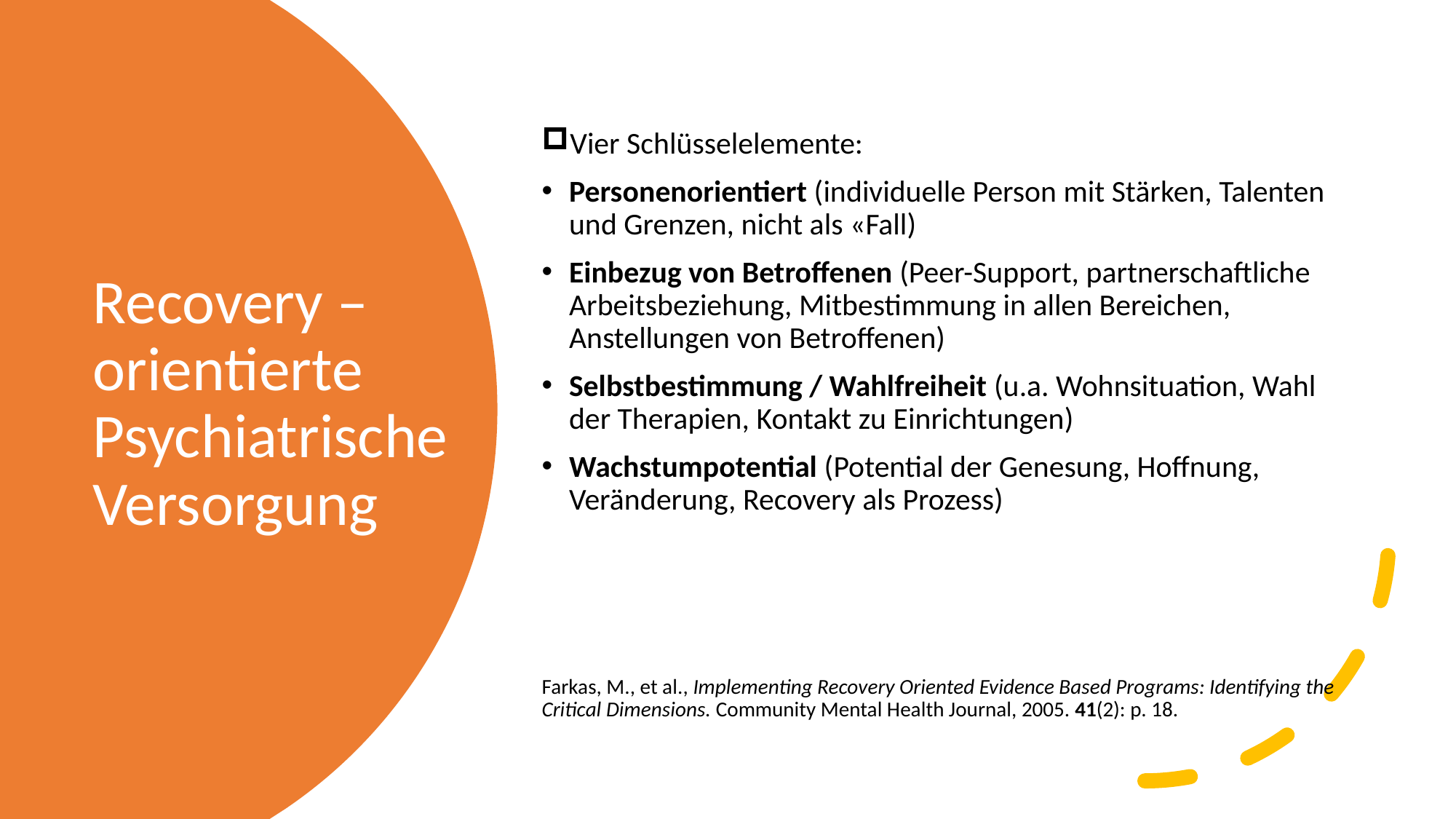

Vier Schlüsselelemente:
Personenorientiert (individuelle Person mit Stärken, Talenten und Grenzen, nicht als «Fall)
Einbezug von Betroffenen (Peer-Support, partnerschaftliche Arbeitsbeziehung, Mitbestimmung in allen Bereichen, Anstellungen von Betroffenen)
Selbstbestimmung / Wahlfreiheit (u.a. Wohnsituation, Wahl der Therapien, Kontakt zu Einrichtungen)
Wachstumpotential (Potential der Genesung, Hoffnung, Veränderung, Recovery als Prozess)

Farkas, M., et al., Implementing Recovery Oriented Evidence Based Programs: Identifying the Critical Dimensions. Community Mental Health Journal, 2005. 41(2): p. 18.

# Recovery – orientierte Psychiatrische Versorgung